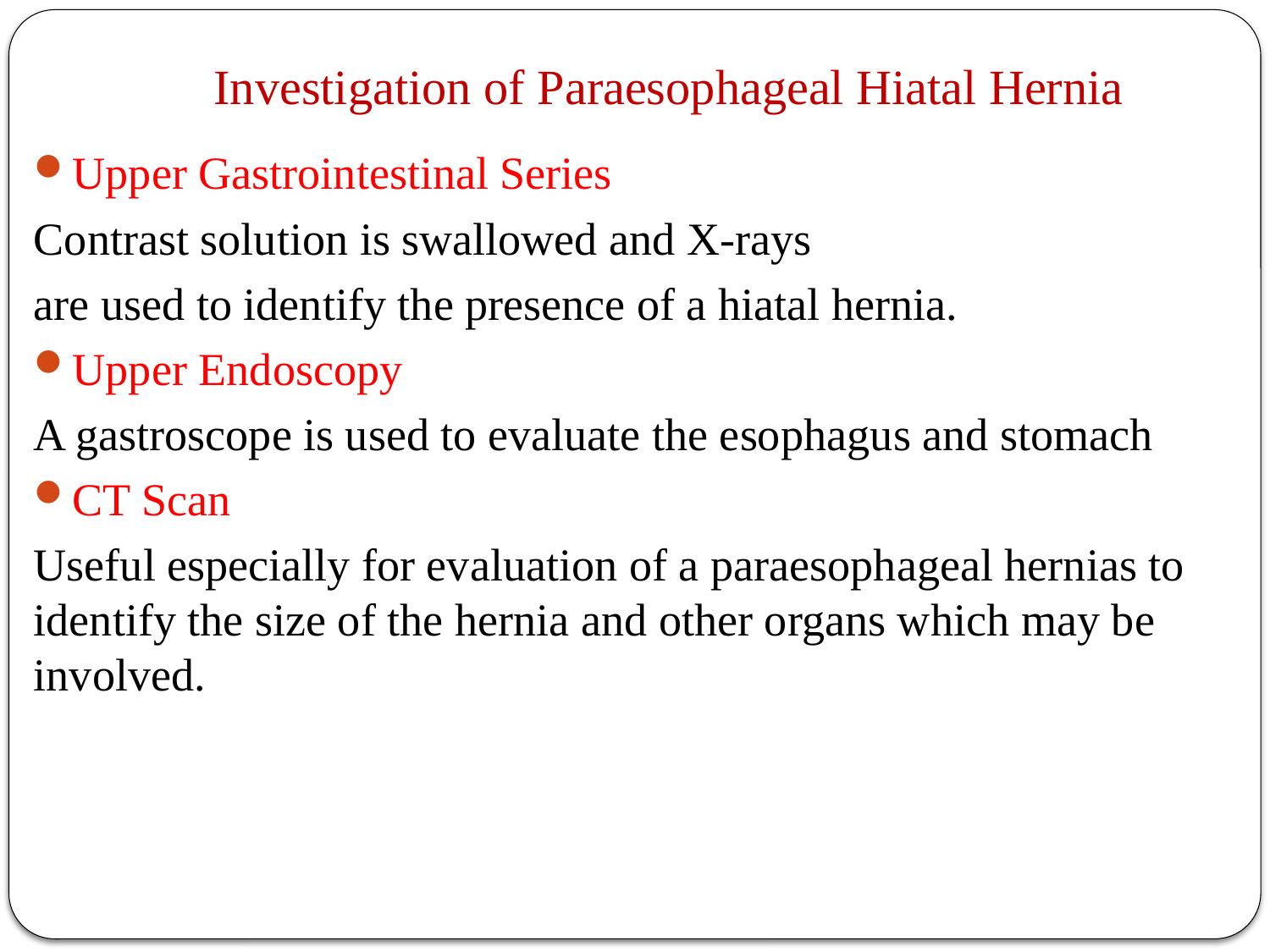

# Investigation of Paraesophageal Hiatal Hernia
Upper Gastrointestinal Series
Contrast solution is swallowed and X-rays
are used to identify the presence of a hiatal hernia.
Upper Endoscopy
A gastroscope is used to evaluate the esophagus and stomach
CT Scan
Useful especially for evaluation of a paraesophageal hernias to identify the size of the hernia and other organs which may be involved.